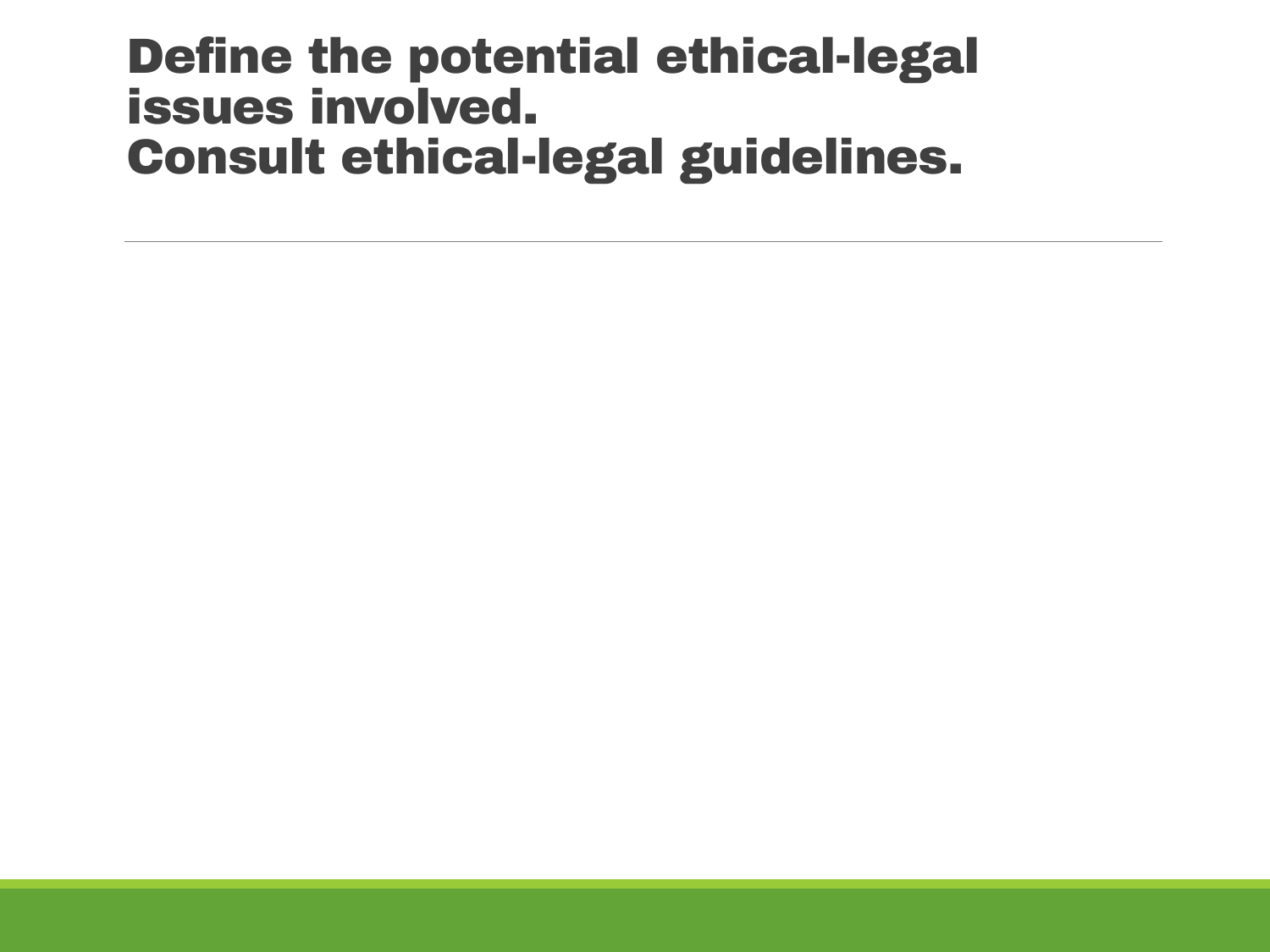

# Define the potential ethical-legal issues involved. Consult ethical-legal guidelines.